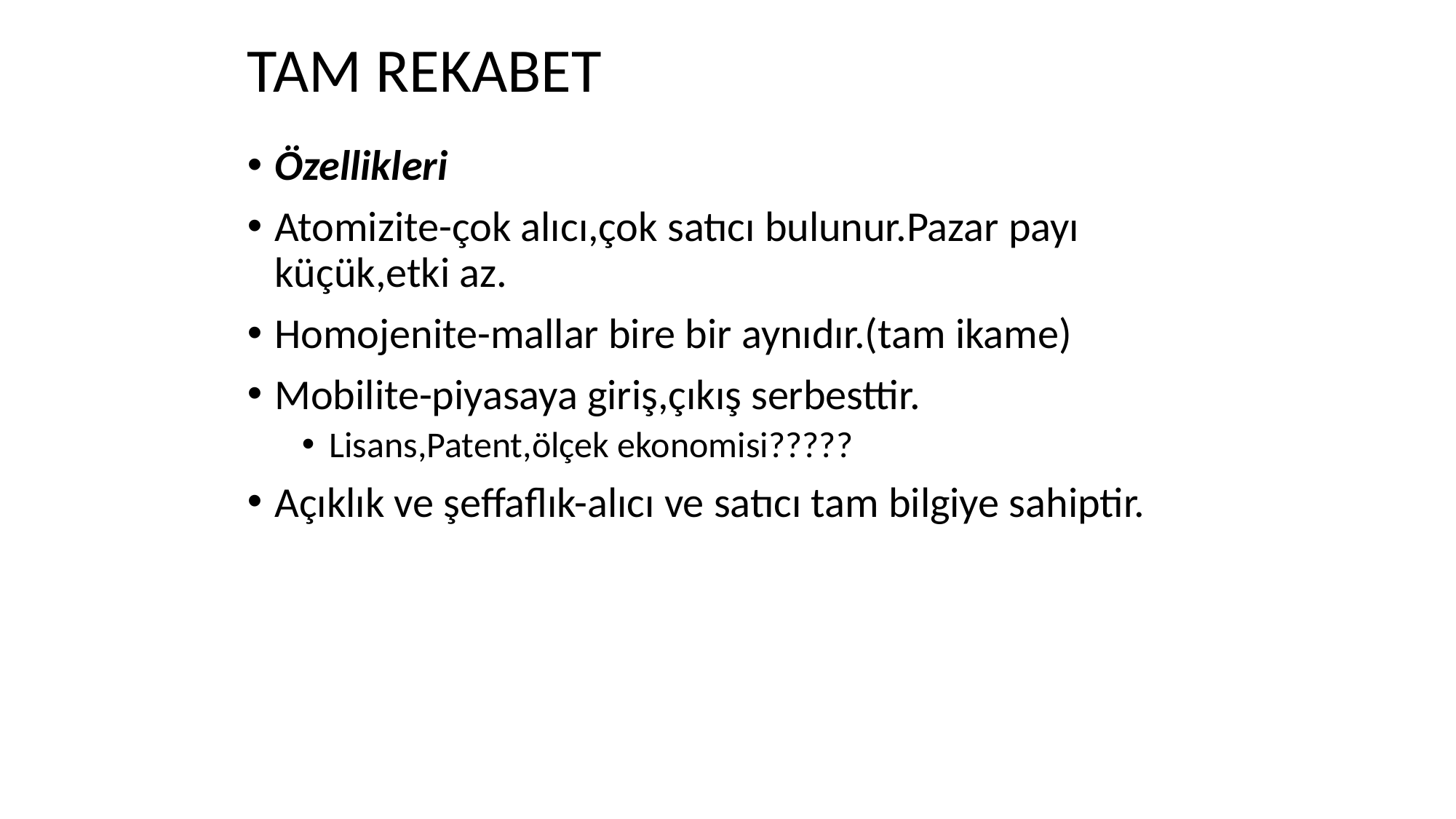

# TAM REKABET
Özellikleri
Atomizite-çok alıcı,çok satıcı bulunur.Pazar payı küçük,etki az.
Homojenite-mallar bire bir aynıdır.(tam ikame)
Mobilite-piyasaya giriş,çıkış serbesttir.
Lisans,Patent,ölçek ekonomisi?????
Açıklık ve şeffaflık-alıcı ve satıcı tam bilgiye sahiptir.